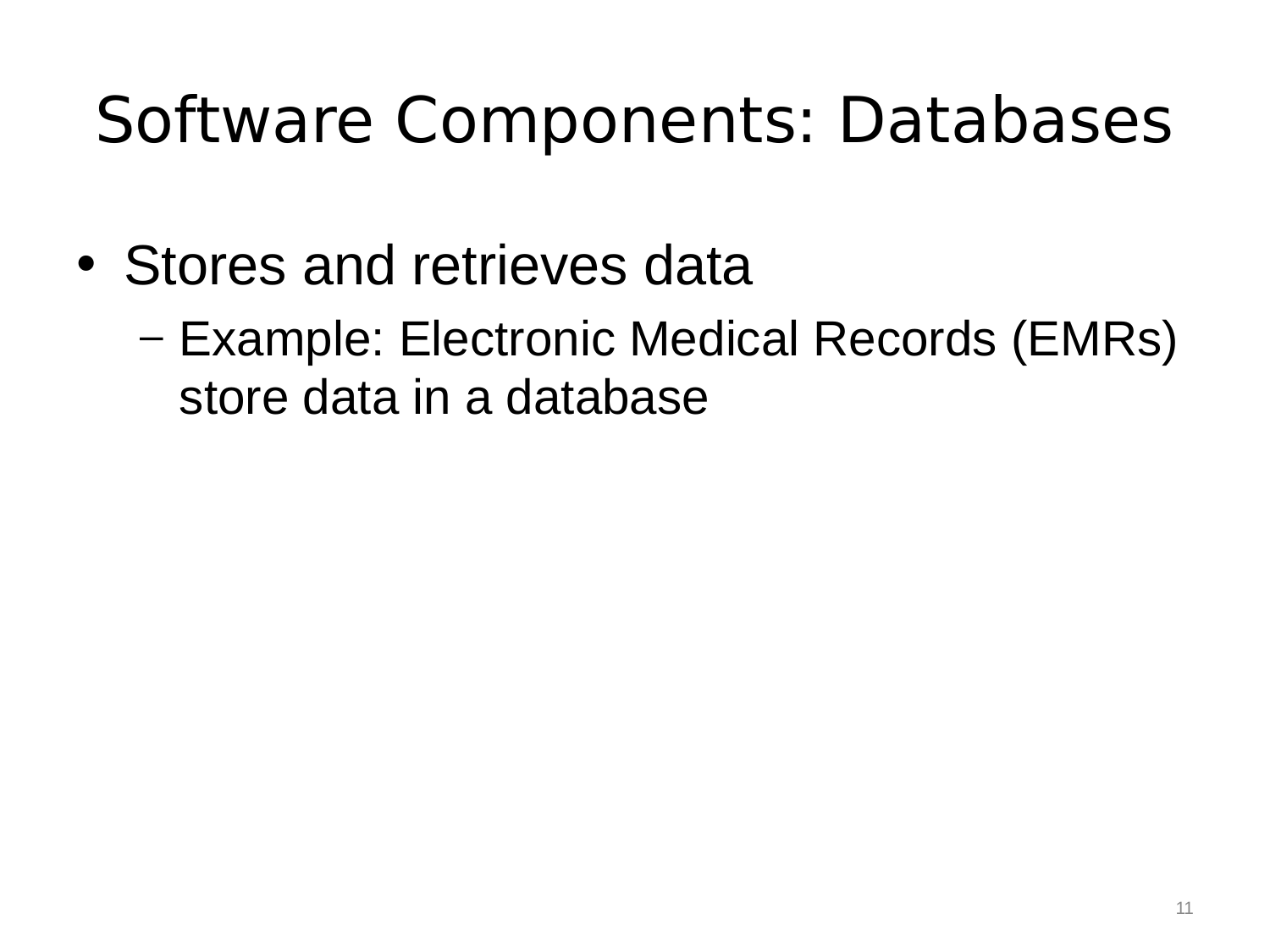

# Software Components: Databases
Stores and retrieves data
Example: Electronic Medical Records (EMRs) store data in a database
11